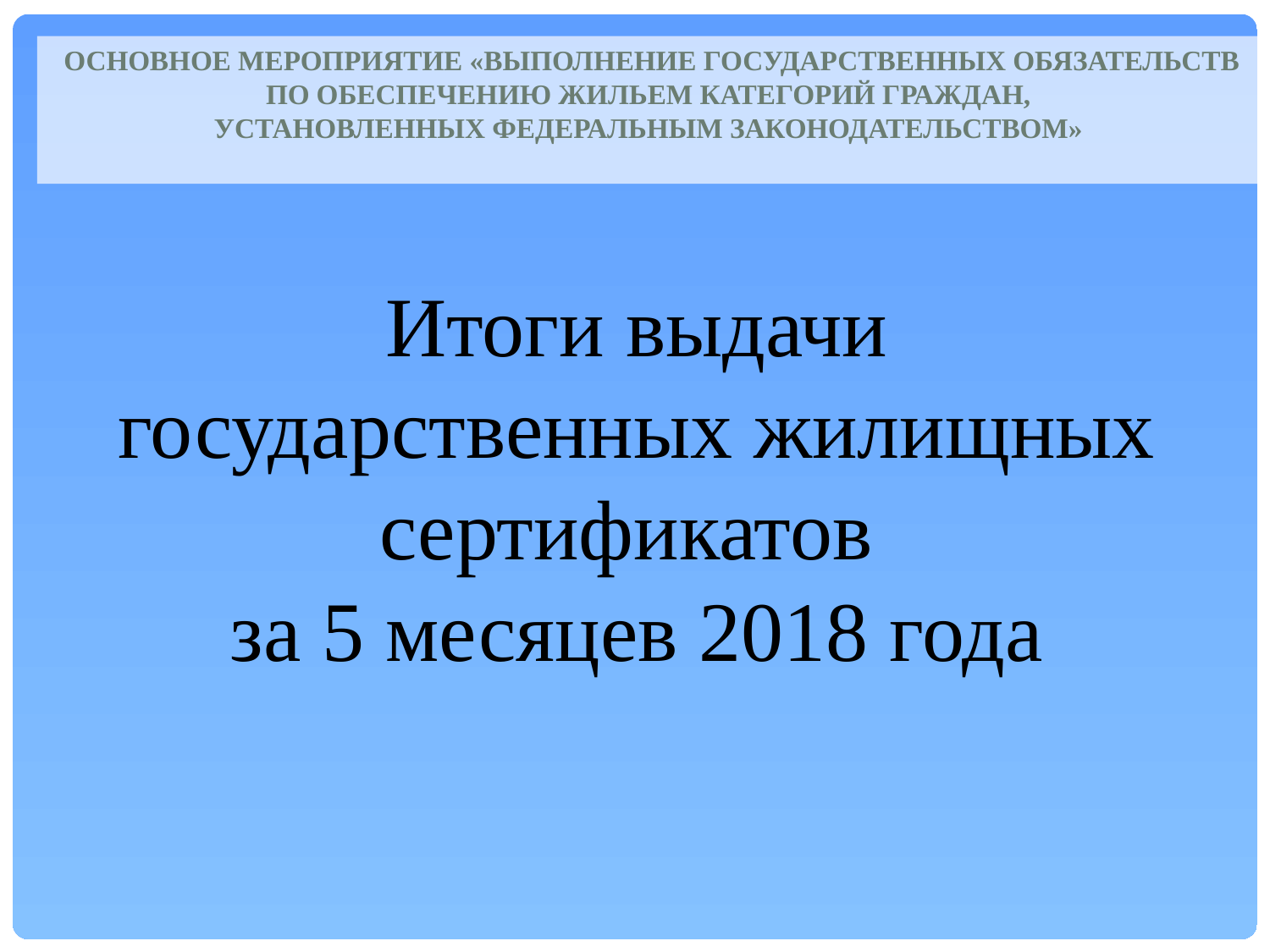

Основное мероприятие «Выполнение государственных обязательств по обеспечению жильем категорий граждан,
установленных федеральным законодательством»
Итоги выдачи государственных жилищных сертификатов
 за 5 месяцев 2018 года